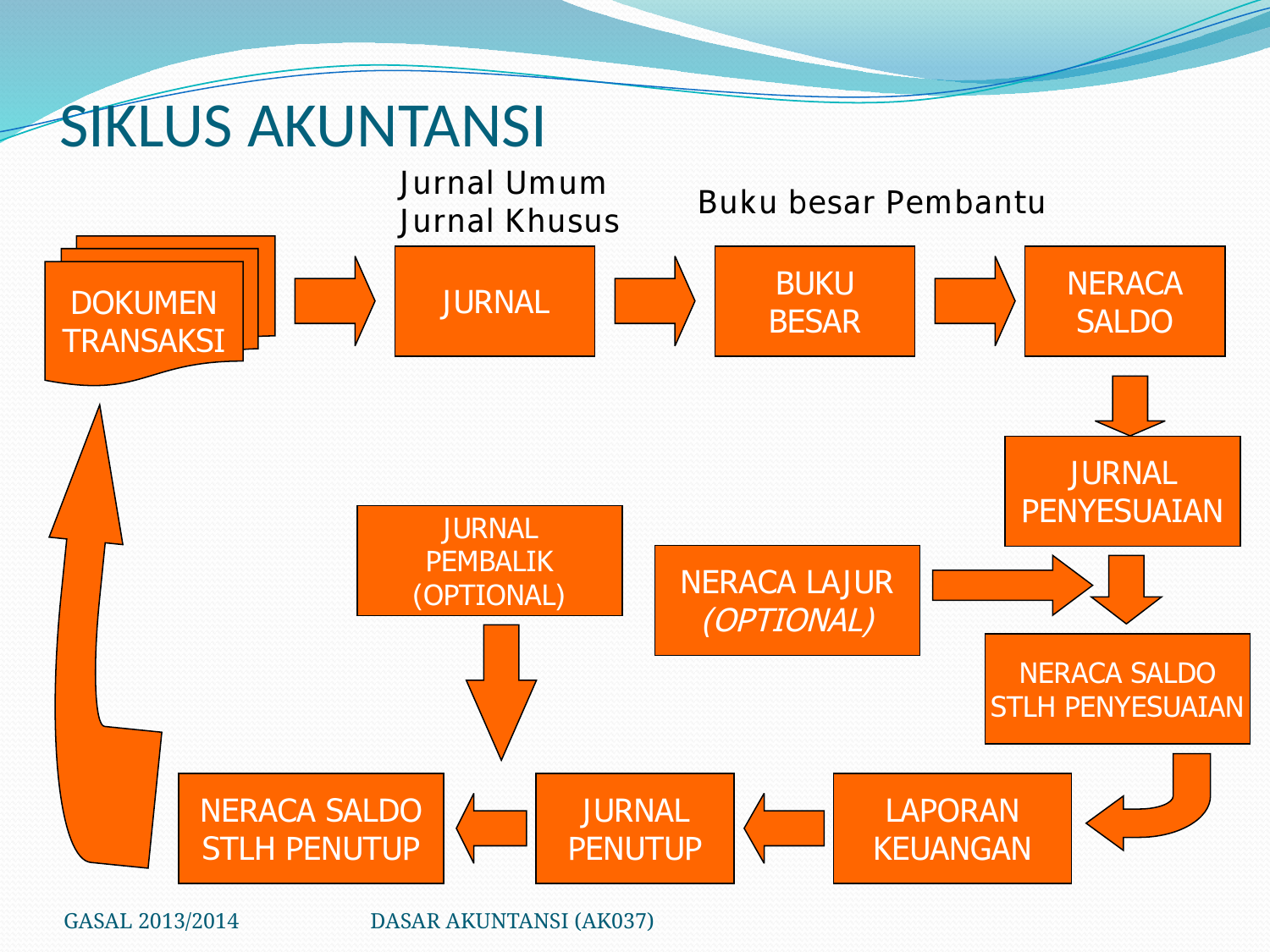

# SIKLUS AKUNTANSI
Jurnal Umum
Jurnal Khusus
Buku besar Pembantu
DOKUMEN
TRANSAKSI
JURNAL
BUKU
BESAR
NERACA
SALDO

JURNAL
PENYESUAIAN
JURNAL
PEMBALIK
(OPTIONAL)
NERACA LAJUR
(OPTIONAL)

NERACA SALDO
STLH PENYESUAIAN

NERACA SALDO
STLH PENUTUP
JURNAL
PENUTUP
LAPORAN
KEUANGAN

GASAL 2013/2014
DASAR AKUNTANSI (AK037)